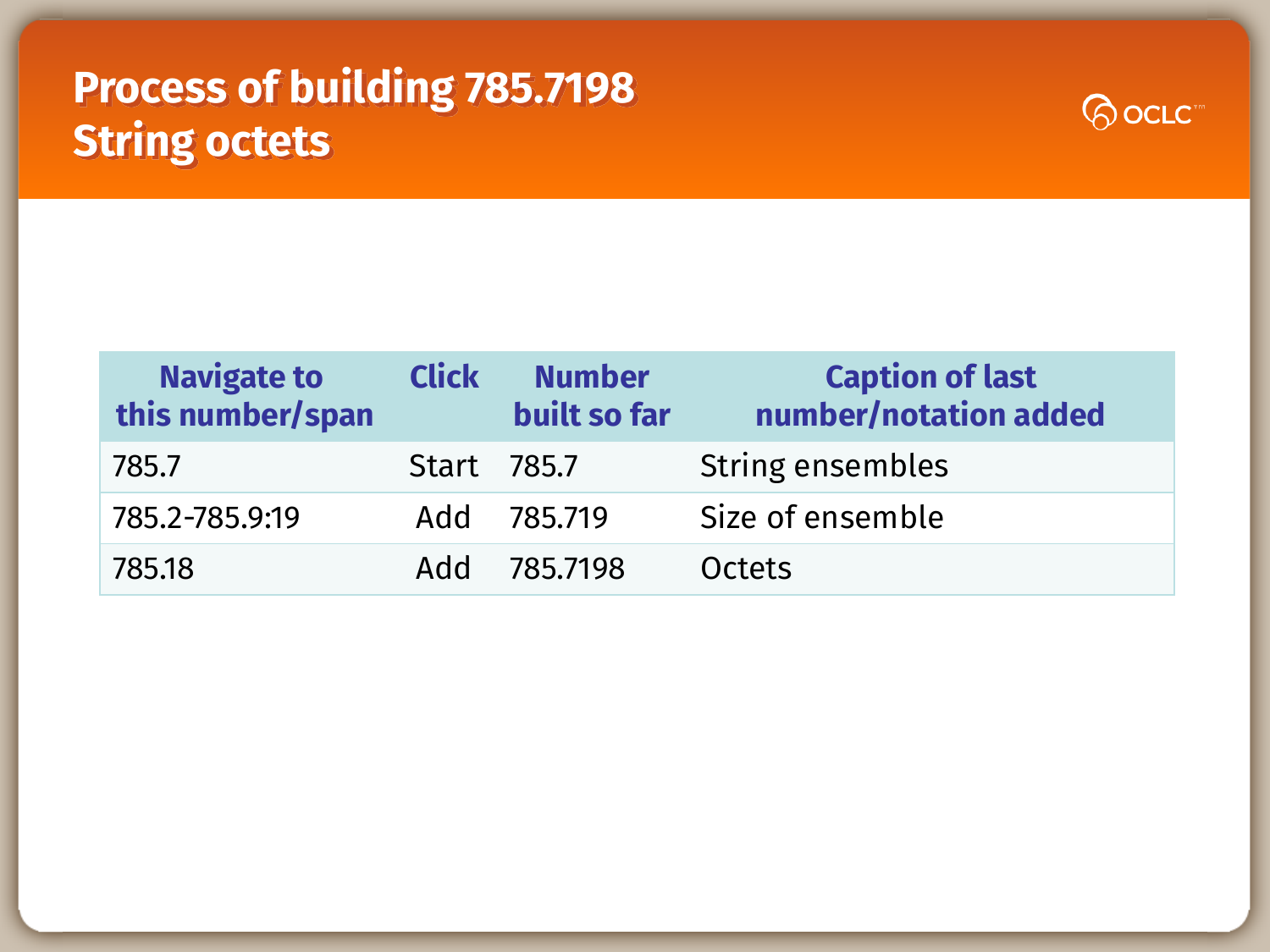

# Process of building 785.7198 String octets
| Navigate to this number/span | Click | Number built so far | Caption of last number/notation added |
| --- | --- | --- | --- |
| 785.7 | Start | 785.7 | String ensembles |
| 785.2-785.9:19 | Add | 785.719 | Size of ensemble |
| 785.18 | Add | 785.7198 | Octets |